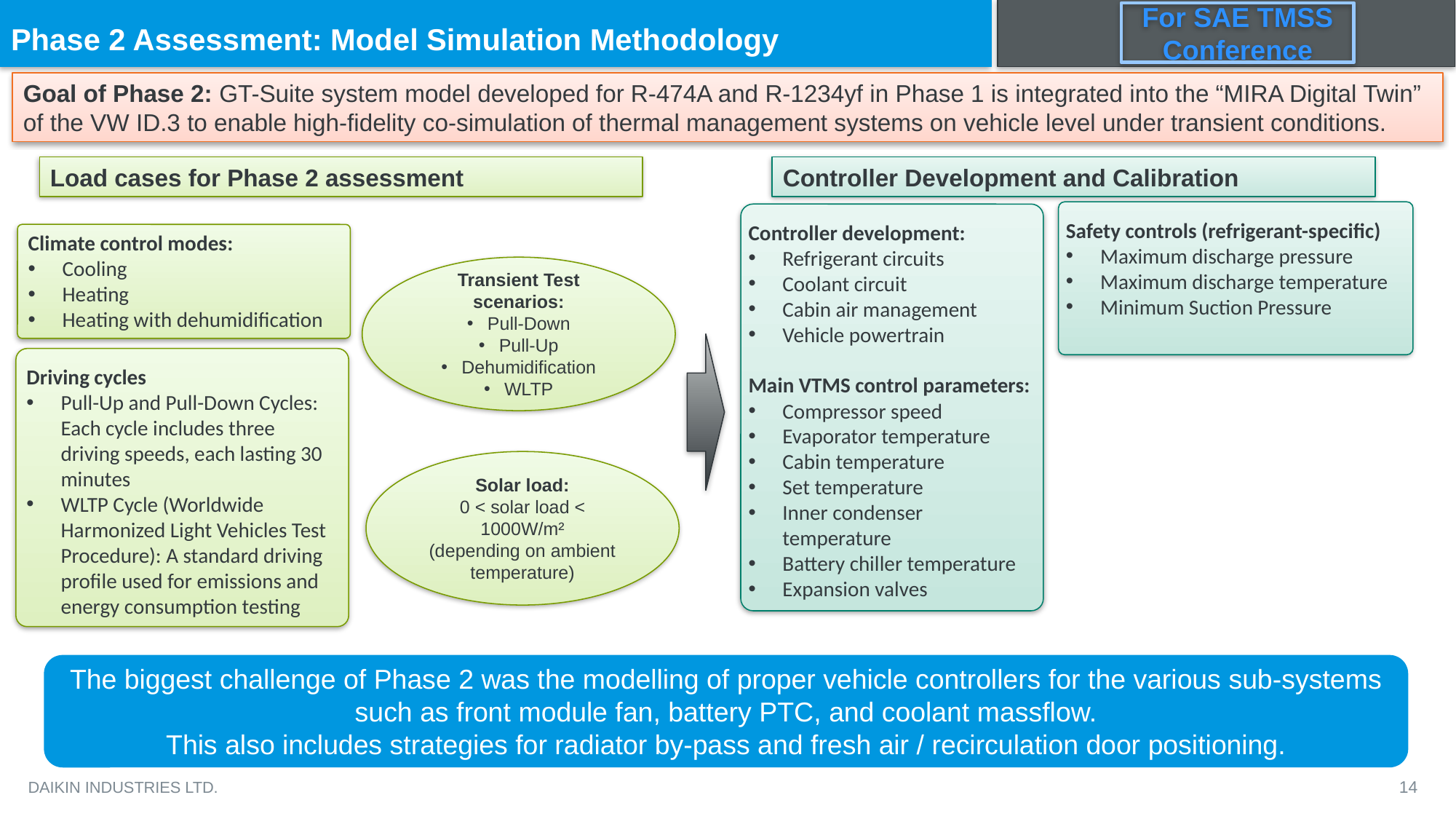

Phase 2 Assessment: Model Simulation Methodology
Goal of Phase 2: GT-Suite system model developed for R-474A and R-1234yf in Phase 1 is integrated into the “MIRA Digital Twin” of the VW ID.3 to enable high-fidelity co-simulation of thermal management systems on vehicle level under transient conditions.
Load cases for Phase 2 assessment
Controller Development and Calibration

Safety controls (refrigerant-specific)
Maximum discharge pressure
Maximum discharge temperature
Minimum Suction Pressure

Controller development:
Refrigerant circuits
Coolant circuit
Cabin air management
Vehicle powertrain

Main VTMS control parameters:
Compressor speed
Evaporator temperature
Cabin temperature
Set temperature
Inner condenser temperature
Battery chiller temperature
Expansion valves

Climate control modes:
Cooling
Heating
Heating with dehumidification
Transient Test scenarios:
Pull-Down
Pull-Up
Dehumidification
WLTP

Driving cycles
Pull-Up and Pull-Down Cycles: Each cycle includes three driving speeds, each lasting 30 minutes
WLTP Cycle (Worldwide Harmonized Light Vehicles Test Procedure): A standard driving profile used for emissions and energy consumption testing
Solar load:
0 < solar load < 1000W/m²
(depending on ambient temperature)
The biggest challenge of Phase 2 was the modelling of proper vehicle controllers for the various sub-systems such as front module fan, battery PTC, and coolant massflow.
This also includes strategies for radiator by-pass and fresh air / recirculation door positioning.